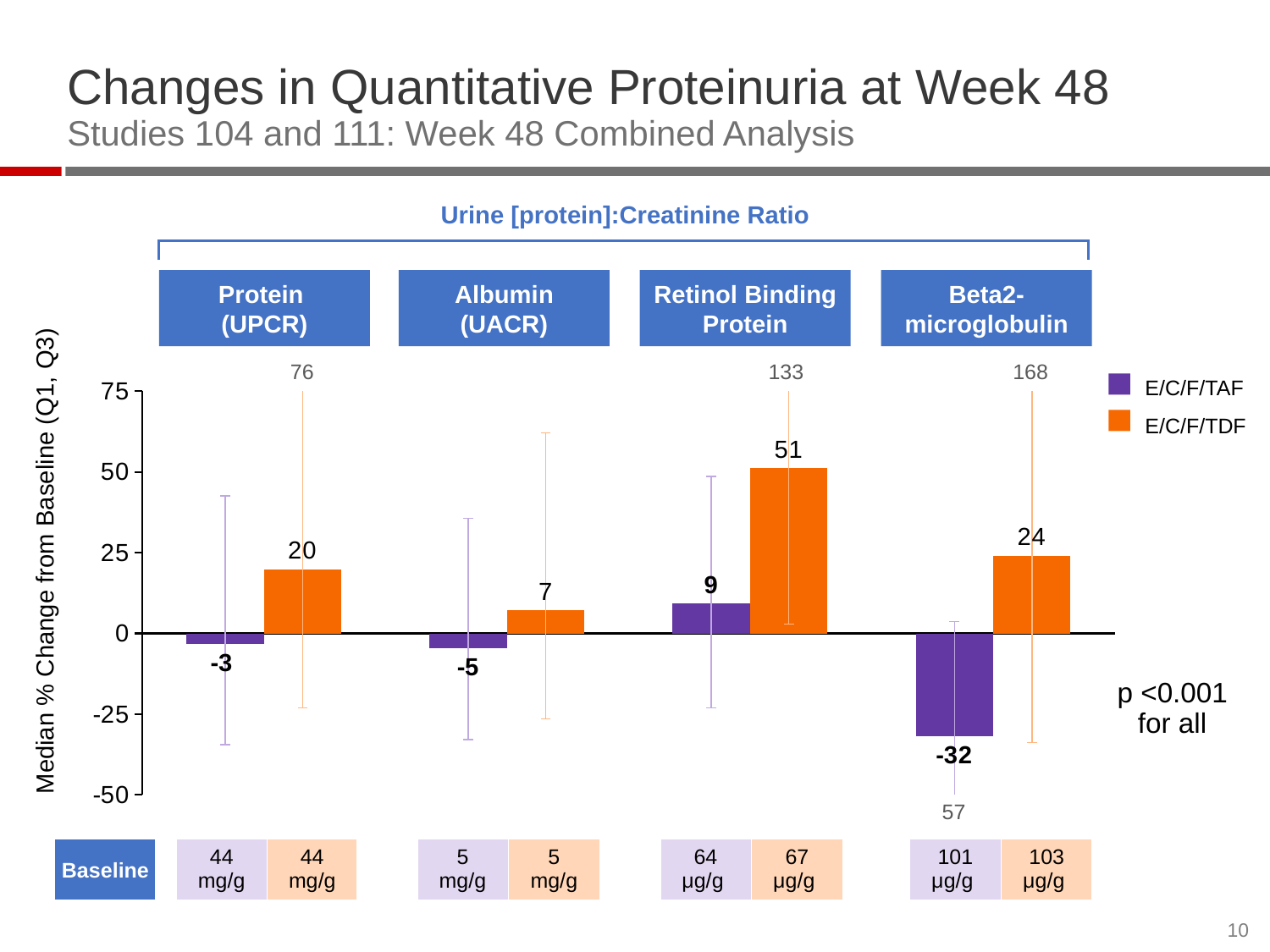

# Changes in Quantitative Proteinuria at Week 48 Studies 104 and 111: Week 48 Combined Analysis
Urine [protein]:Creatinine Ratio
Protein
(UPCR)
Albumin (UACR)
Retinol Binding Protein
Beta2- microglobulin

### Chart

| Category | E/C/F/TAF | STB |
|---|---|---|
| Protein/Creatinine  | -3.4 | 19.8 |
| Albumin/Creatinine | -4.7 | 7.1 |
| RBP/Creatinine | 9.2 | 51.2 |
| B2 microglobulin/creatinine | -31.7 | 24.1 |
E/C/F/TAF
E/C/F/TDF

76
133
168
Median % Change from Baseline (Q1, Q3)

p <0.001
for all
57
| Baseline |  | 44 mg/g | 44 mg/g |
| --- | --- | --- | --- |
| 5 mg/g | 5 mg/g |
| --- | --- |
| 64 μg/g | 67 μg/g |
| --- | --- |
| 101 μg/g | 103 μg/g |
| --- | --- |
10